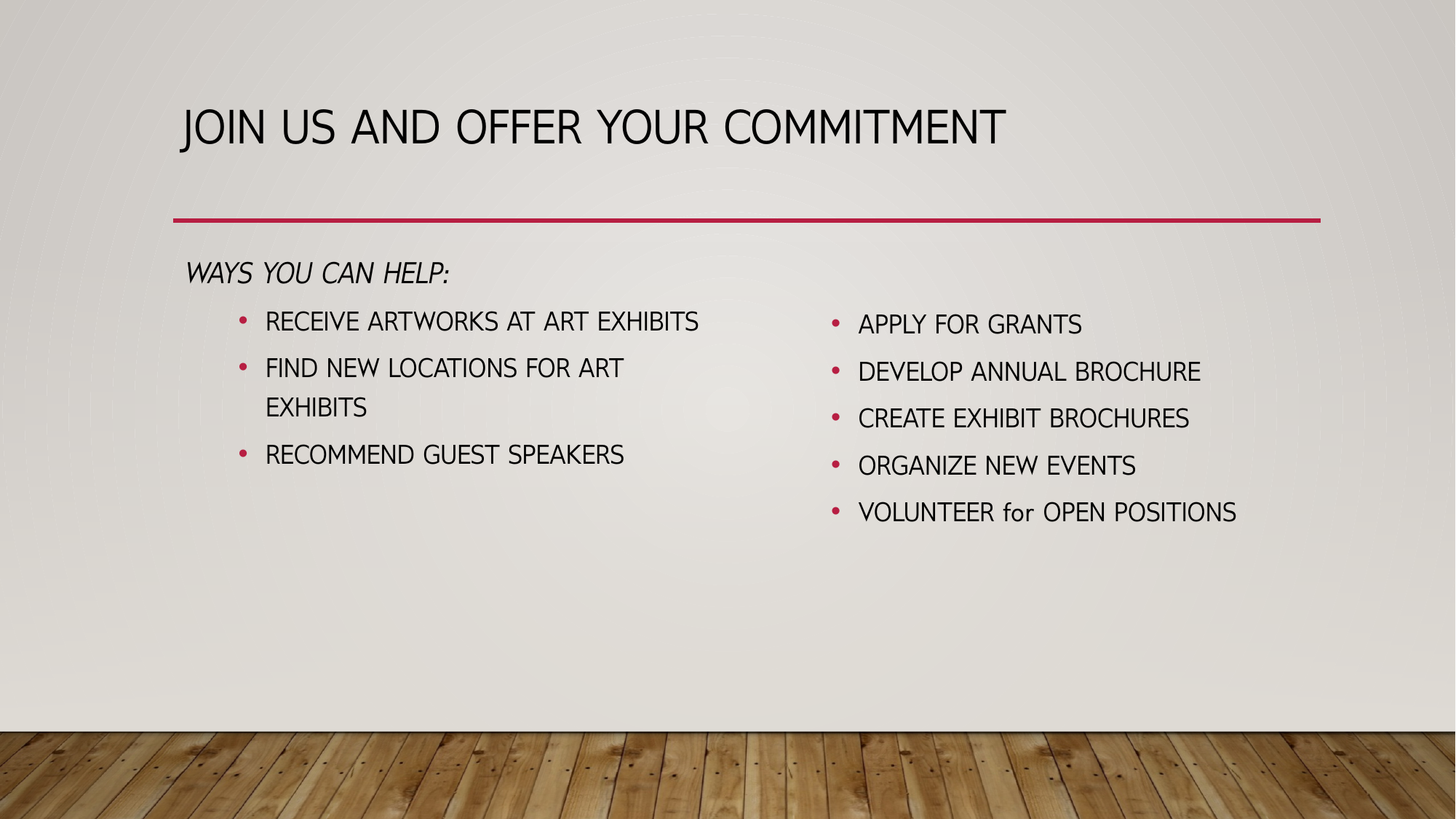

# Join us and offer your commitment
WAYS YOU CAN HELP:
RECEIVE ARTWORKS AT ART EXHIBITS
FIND NEW LOCATIONS FOR ART EXHIBITS
RECOMMEND GUEST SPEAKERS

APPLY FOR GRANTS
DEVELOP ANNUAL BROCHURE
CREATE EXHIBIT BROCHURES
ORGANIZE NEW EVENTS
VOLUNTEER for OPEN POSITIONS